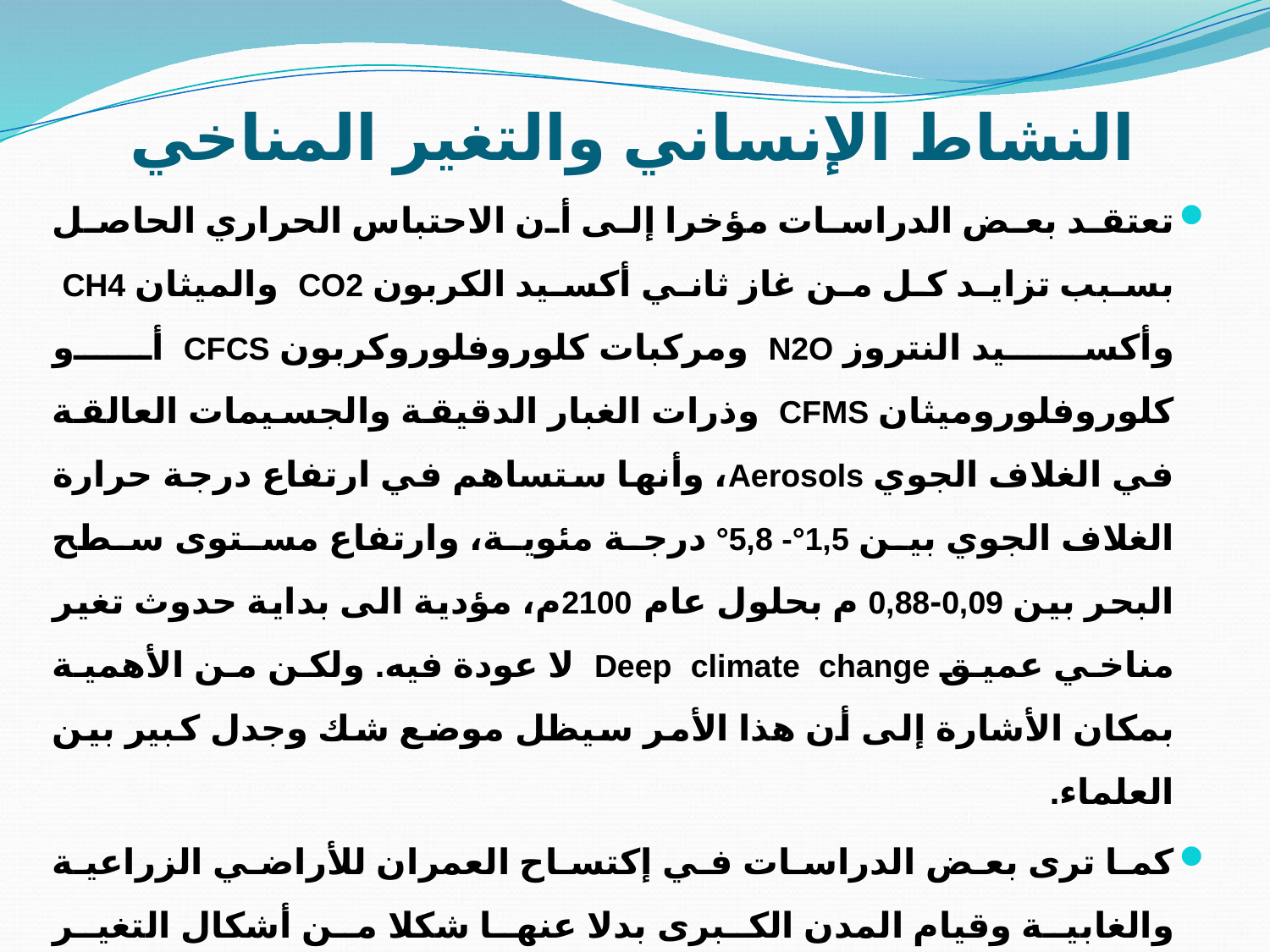

# النشاط الإنساني والتغير المناخي
تعتقد بعض الدراسات مؤخرا إلى أن الاحتباس الحراري الحاصل بسبب تزايد كل من غاز ثاني أكسيد الكربون CO2  والميثان CH4  وأكسيد النتروز N2O  ومركبات كلوروفلوروكربون CFCS  أو كلوروفلوروميثان CFMS  وذرات الغبار الدقيقة والجسيمات العالقة في الغلاف الجوي Aerosols، وأنها ستساهم في ارتفاع درجة حرارة الغلاف الجوي بين 1,5°- 5,8° درجة مئوية، وارتفاع مستوى سطح البحر بين 0,09-0,88 م بحلول عام 2100م، مؤدية الى بداية حدوث تغير مناخي عميق Deep climate change  لا عودة فيه. ولكن من الأهمية بمكان الأشارة إلى أن هذا الأمر سيظل موضع شك وجدل كبير بين العلماء.
كما ترى بعض الدراسات في إكتساح العمران للأراضي الزراعية والغابية وقيام المدن الكبرى بدلا عنها شكلا من أشكال التغير المناخي بسبب تغير طبيعة سطح الأرض، وبالتالي تغير التوازن الحراري والرطوبة في المواقع العمرانية. لكن مع ذلك يبقى هذا الأمر على نطاق ضيق جدا ولا يمكن إدراجه ضمن التغير المناخي العالمي لسطح الأرض، ويمكن إعتباره شكل من أشكال التغير المناخي الأصغري.